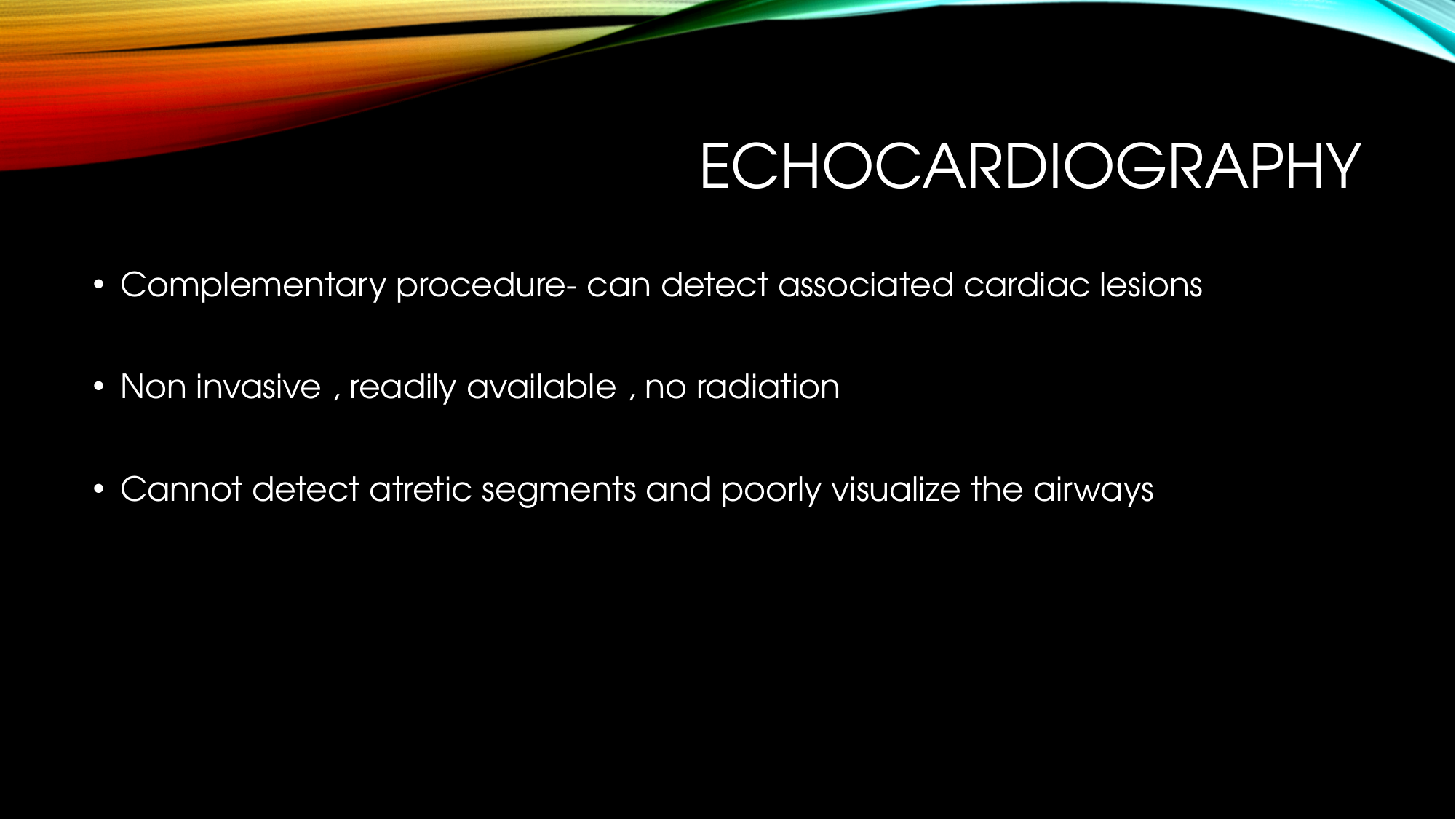

# echocardiography
Complementary procedure- can detect associated cardiac lesions

Non invasive , readily available , no radiation

Cannot detect atretic segments and poorly visualize the airways